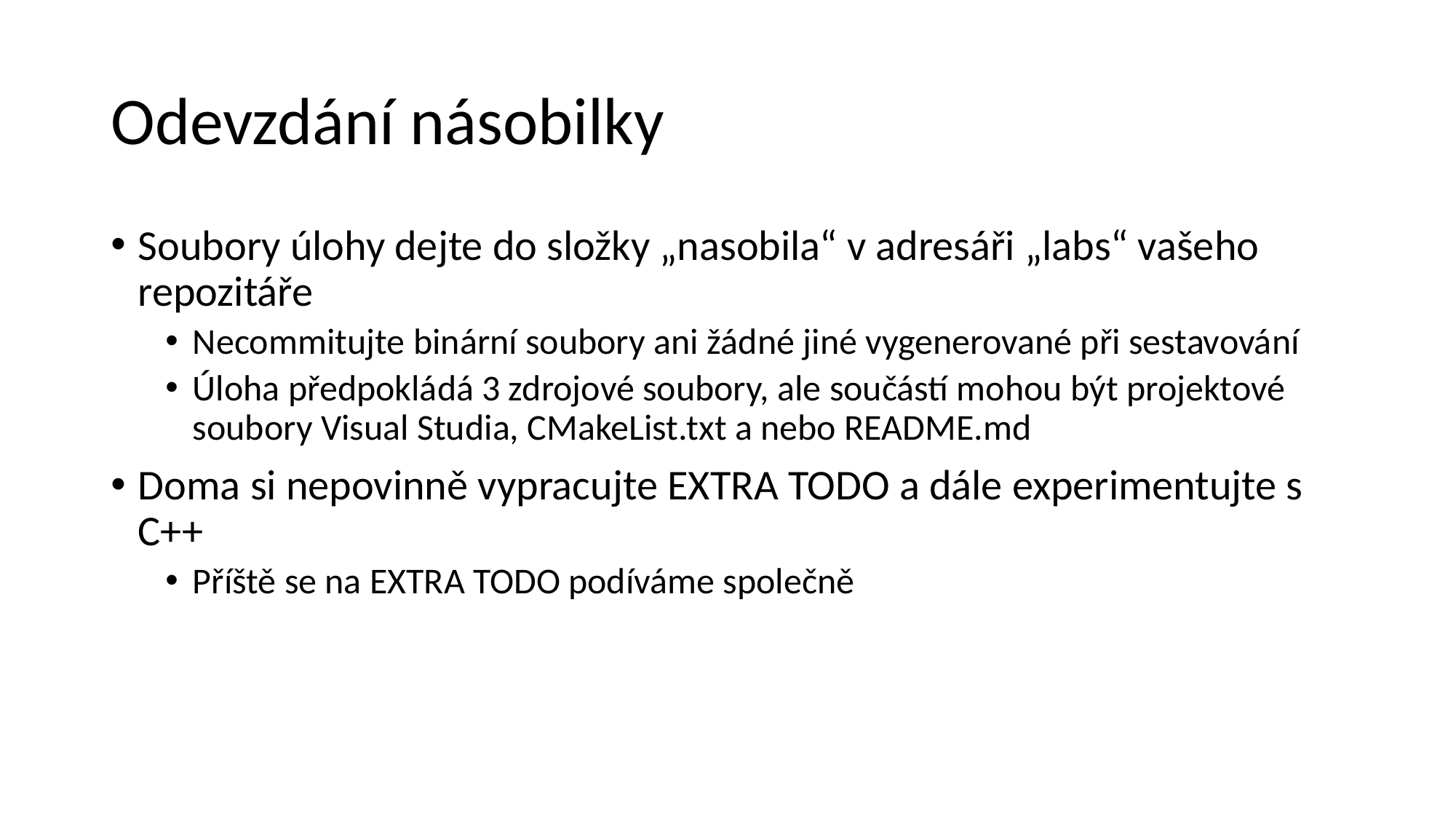

# Odevzdání násobilky
Soubory úlohy dejte do složky „nasobila“ v adresáři „labs“ vašeho repozitáře
Necommitujte binární soubory ani žádné jiné vygenerované při sestavování
Úloha předpokládá 3 zdrojové soubory, ale součástí mohou být projektové soubory Visual Studia, CMakeList.txt a nebo README.md
Doma si nepovinně vypracujte EXTRA TODO a dále experimentujte s C++
Příště se na EXTRA TODO podíváme společně